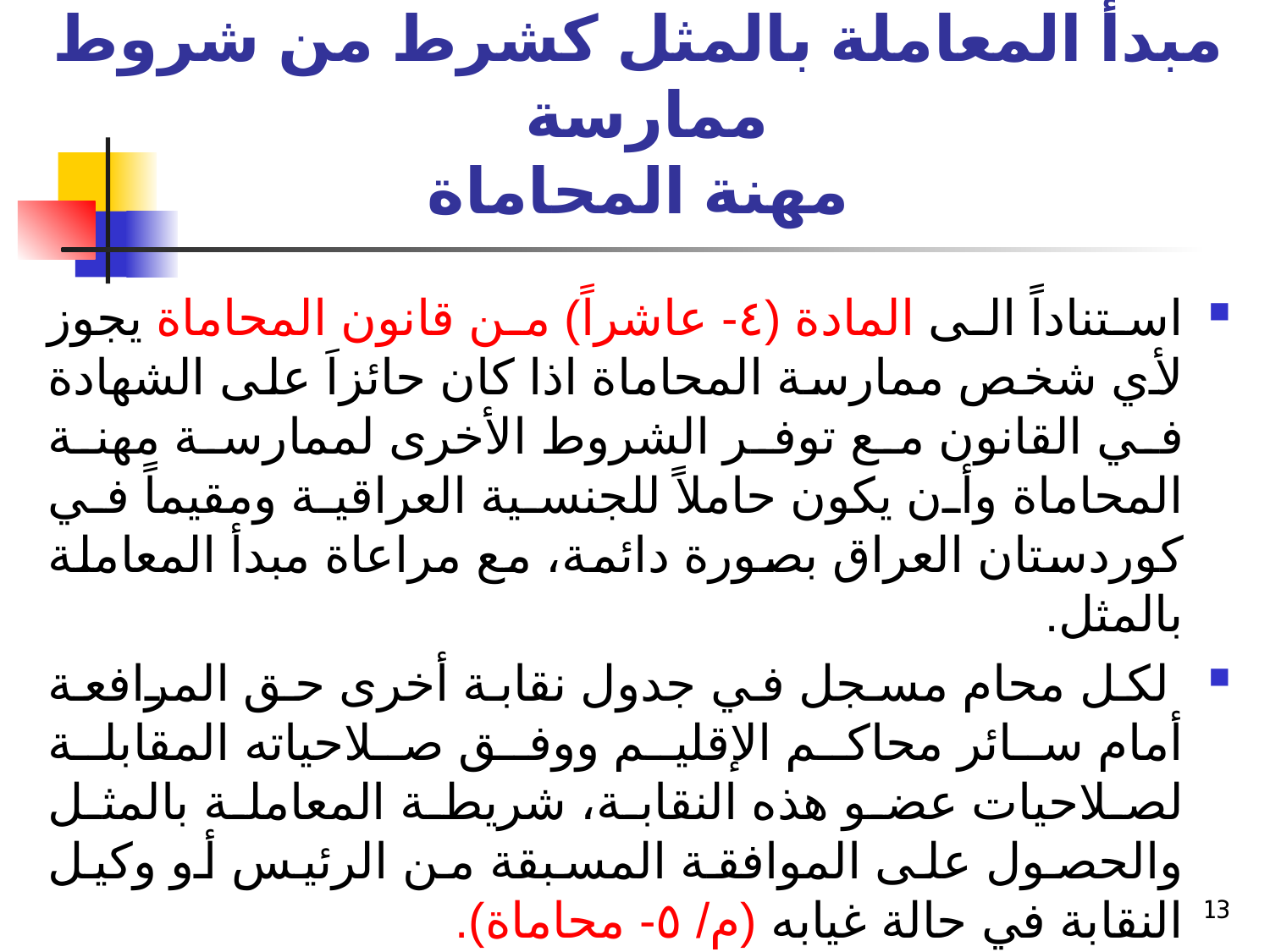

# مبدأ المعاملة بالمثل كشرط من شروط ممارسة مهنة المحاماة
استناداً الى المادة (٤- عاشراً) من قانون المحاماة يجوز لأي شخص ممارسة المحاماة اذا كان حائزاَ على الشهادة في القانون مع توفر الشروط الأخرى لممارسة مهنة المحاماة وأن يكون حاملاً للجنسية العراقية ومقيماً في كوردستان العراق بصورة دائمة، مع مراعاة مبدأ المعاملة بالمثل.
 لكل محام مسجل في جدول نقابة أخرى حق المرافعة أمام سائر محاكم الإقليم ووفق صلاحياته المقابلة لصلاحيات عضو هذه النقابة، شريطة المعاملة بالمثل والحصول على الموافقة المسبقة من الرئيس أو وكيل النقابة في حالة غيابه (م/ ٥- محاماة).
13